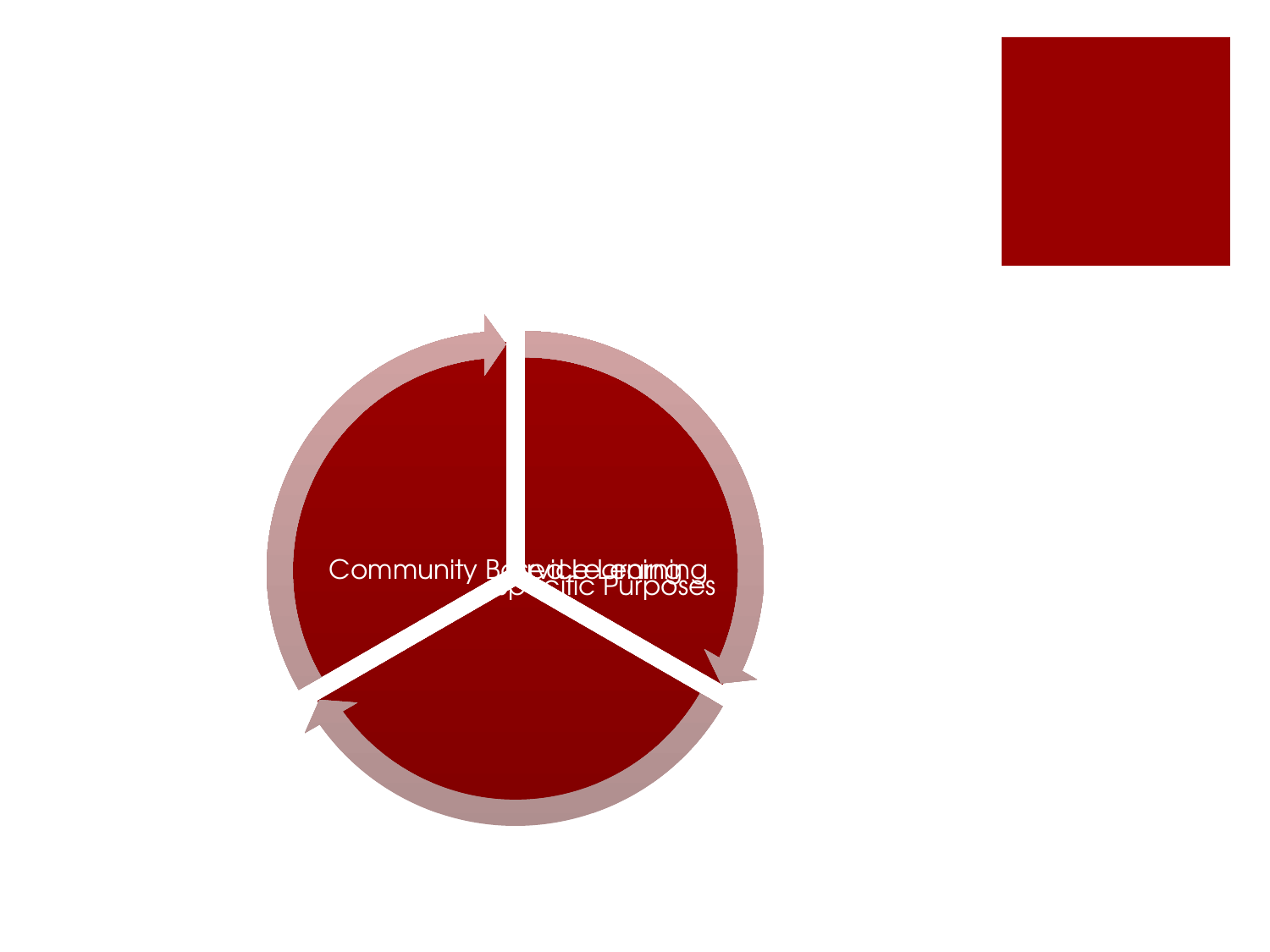

#
Community Service Learning
Language for Specific Purposes
Community Based Learning